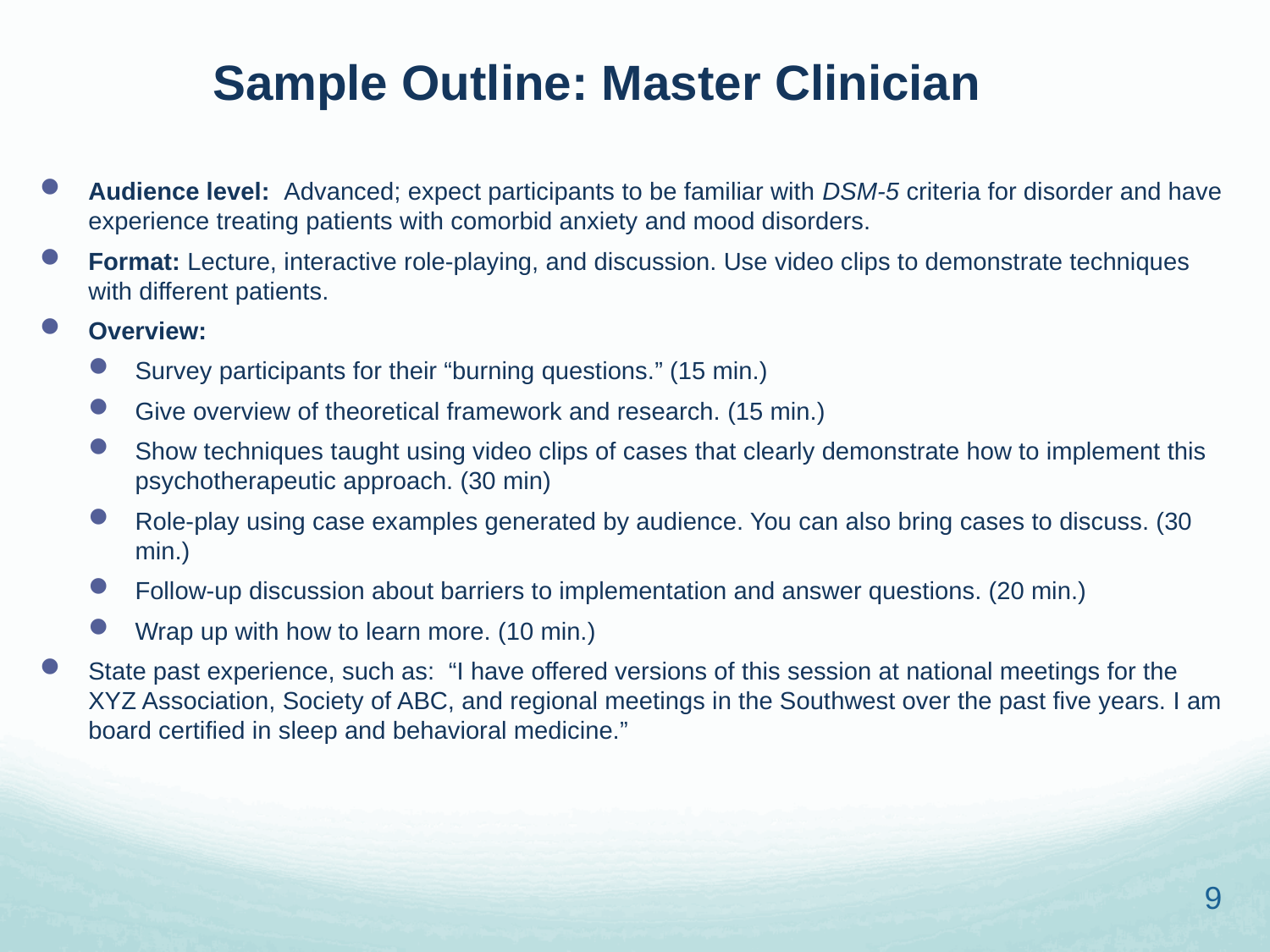

# Sample Outline: Master Clinician
Audience level:  Advanced; expect participants to be familiar with DSM-5 criteria for disorder and have experience treating patients with comorbid anxiety and mood disorders.
Format: Lecture, interactive role-playing, and discussion. Use video clips to demonstrate techniques with different patients.
Overview:
Survey participants for their “burning questions.” (15 min.)
Give overview of theoretical framework and research. (15 min.)
Show techniques taught using video clips of cases that clearly demonstrate how to implement this psychotherapeutic approach. (30 min)
Role-play using case examples generated by audience. You can also bring cases to discuss. (30 min.)
Follow-up discussion about barriers to implementation and answer questions. (20 min.)
Wrap up with how to learn more. (10 min.)
State past experience, such as:  “I have offered versions of this session at national meetings for the XYZ Association, Society of ABC, and regional meetings in the Southwest over the past five years. I am board certified in sleep and behavioral medicine.”

9